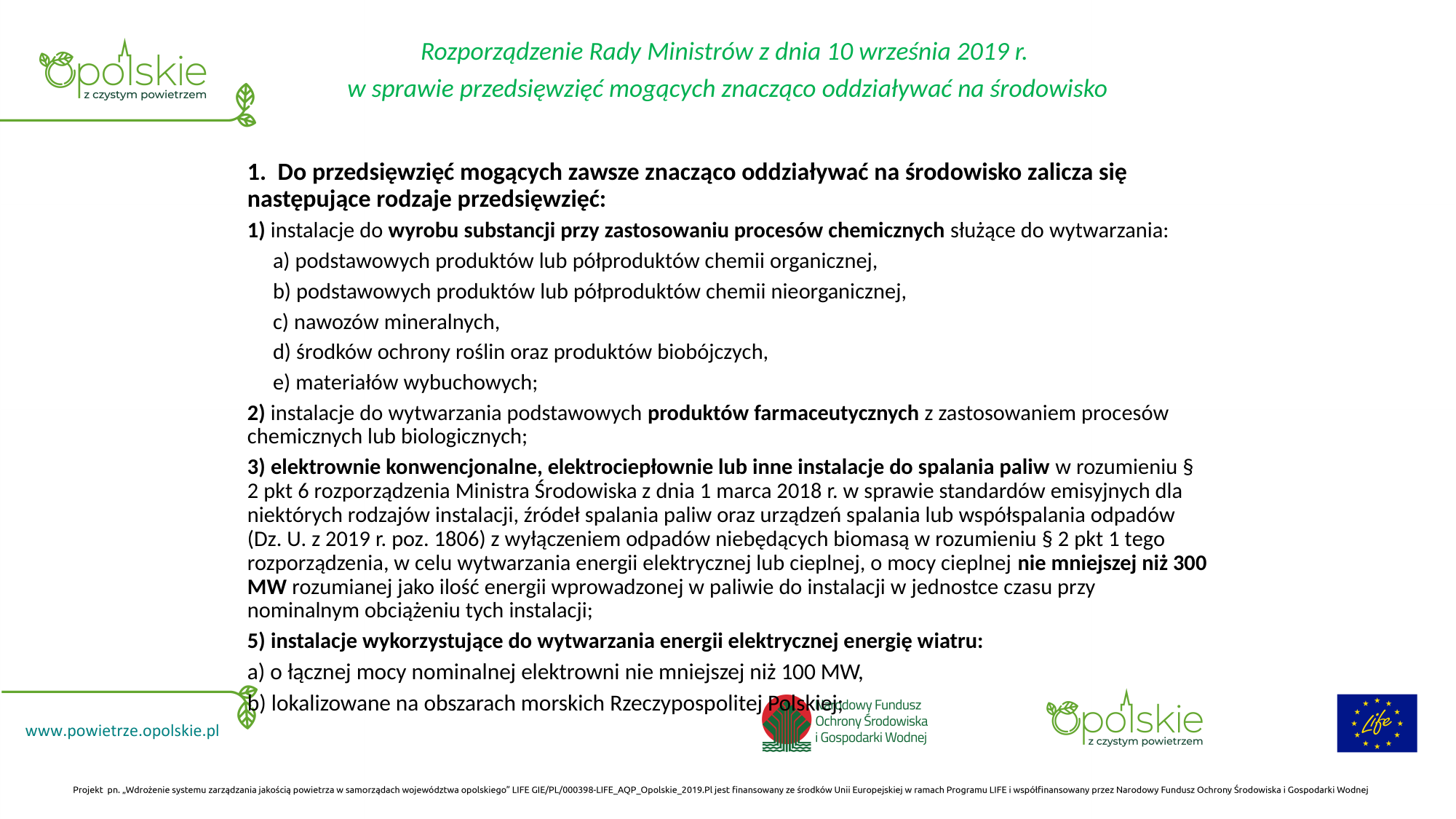

# Rozporządzenie Rady Ministrów z dnia 10 września 2019 r. w sprawie przedsięwzięć mogących znacząco oddziaływać na środowisko

1.  Do przedsięwzięć mogących zawsze znacząco oddziaływać na środowisko zalicza się następujące rodzaje przedsięwzięć:
1) instalacje do wyrobu substancji przy zastosowaniu procesów chemicznych służące do wytwarzania:
     a) podstawowych produktów lub półproduktów chemii organicznej,
     b) podstawowych produktów lub półproduktów chemii nieorganicznej,
     c) nawozów mineralnych,
     d) środków ochrony roślin oraz produktów biobójczych,
     e) materiałów wybuchowych;
2) instalacje do wytwarzania podstawowych produktów farmaceutycznych z zastosowaniem procesów chemicznych lub biologicznych;
3) elektrownie konwencjonalne, elektrociepłownie lub inne instalacje do spalania paliw w rozumieniu § 2 pkt 6 rozporządzenia Ministra Środowiska z dnia 1 marca 2018 r. w sprawie standardów emisyjnych dla niektórych rodzajów instalacji, źródeł spalania paliw oraz urządzeń spalania lub współspalania odpadów (Dz. U. z 2019 r. poz. 1806) z wyłączeniem odpadów niebędących biomasą w rozumieniu § 2 pkt 1 tego rozporządzenia, w celu wytwarzania energii elektrycznej lub cieplnej, o mocy cieplnej nie mniejszej niż 300 MW rozumianej jako ilość energii wprowadzonej w paliwie do instalacji w jednostce czasu przy nominalnym obciążeniu tych instalacji;
5) instalacje wykorzystujące do wytwarzania energii elektrycznej energię wiatru:
a) o łącznej mocy nominalnej elektrowni nie mniejszej niż 100 MW,
b) lokalizowane na obszarach morskich Rzeczypospolitej Polskiej;